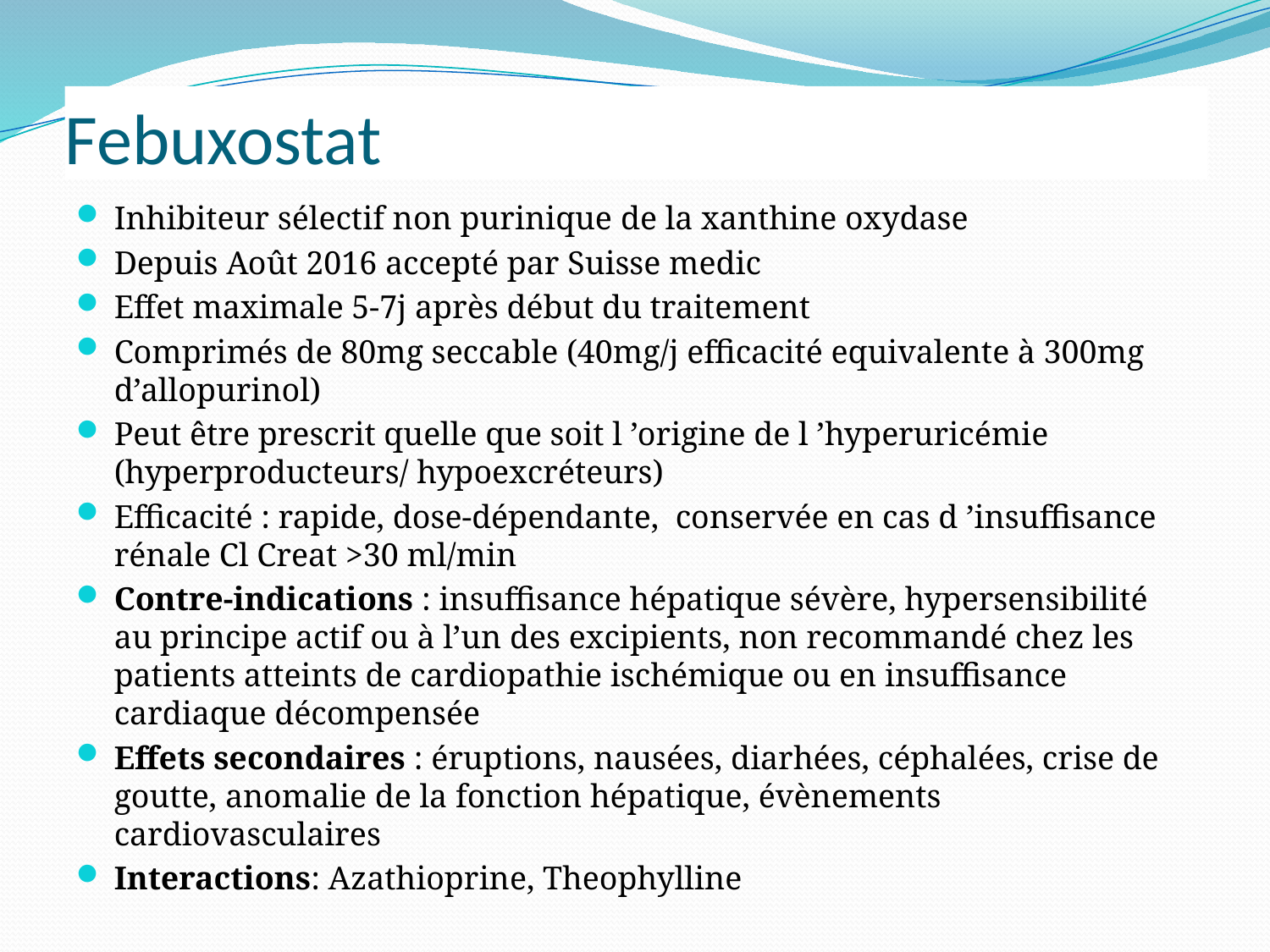

# Febuxostat
Inhibiteur sélectif non purinique de la xanthine oxydase
Depuis Août 2016 accepté par Suisse medic
Effet maximale 5-7j après début du traitement
Comprimés de 80mg seccable (40mg/j efficacité equivalente à 300mg d’allopurinol)
Peut être prescrit quelle que soit l ’origine de l ’hyperuricémie (hyperproducteurs/ hypoexcréteurs)
Efficacité : rapide, dose-dépendante,  conservée en cas d ’insuffisance rénale Cl Creat >30 ml/min
Contre-indications : insuffisance hépatique sévère, hypersensibilité au principe actif ou à l’un des excipients, non recommandé chez les patients atteints de cardiopathie ischémique ou en insuffisance cardiaque décompensée
Effets secondaires : éruptions, nausées, diarhées, céphalées, crise de goutte, anomalie de la fonction hépatique, évènements cardiovasculaires
Interactions: Azathioprine, Theophylline